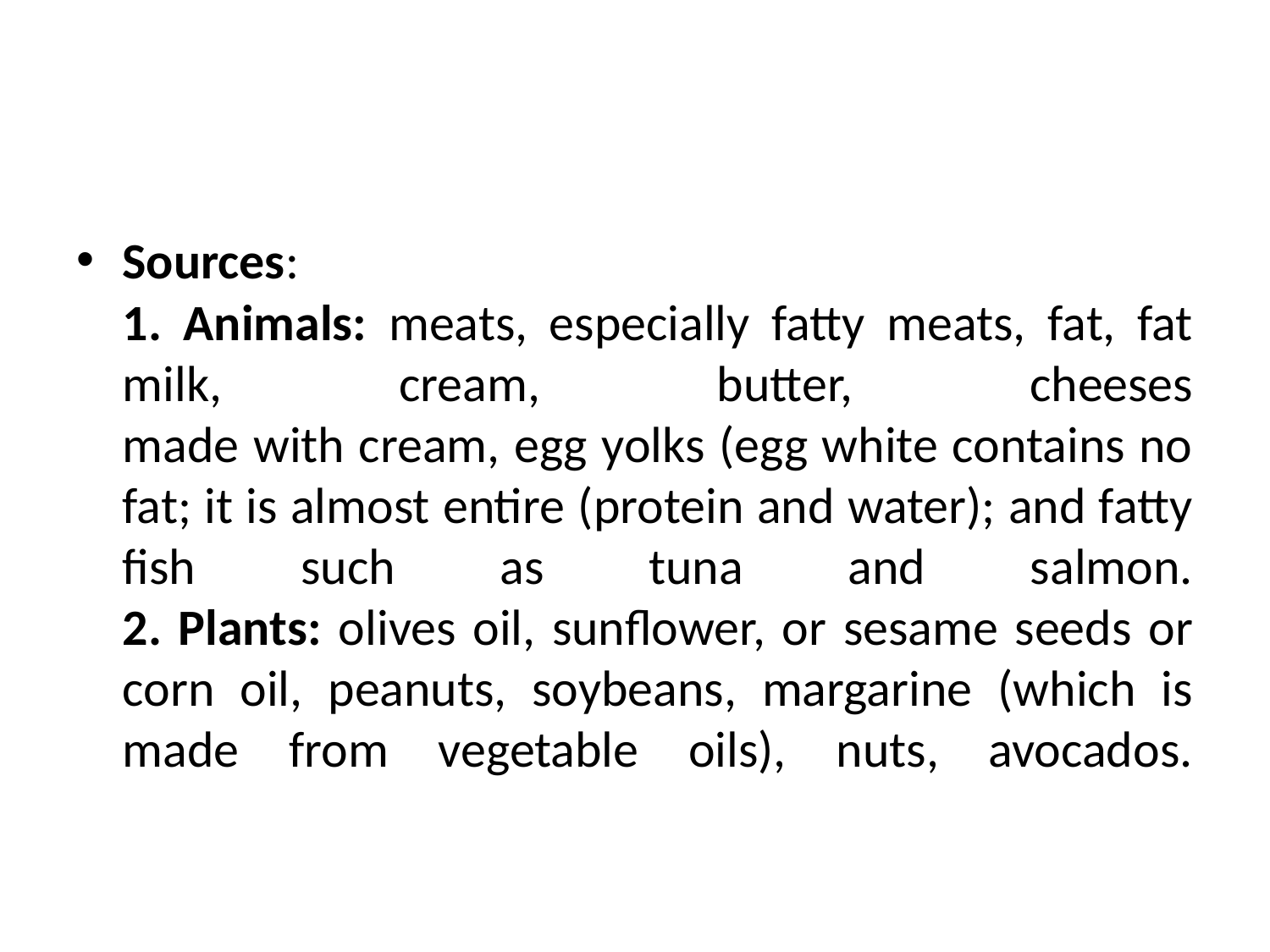

Sources:
1. Animals: meats, especially fatty meats, fat, fat milk, cream, butter, cheeses
made with cream, egg yolks (egg white contains no fat; it is almost entire (protein and water); and fatty fish such as tuna and salmon.
2. Plants: olives oil, sunflower, or sesame seeds or corn oil, peanuts, soybeans, margarine (which is made from vegetable oils), nuts, avocados.